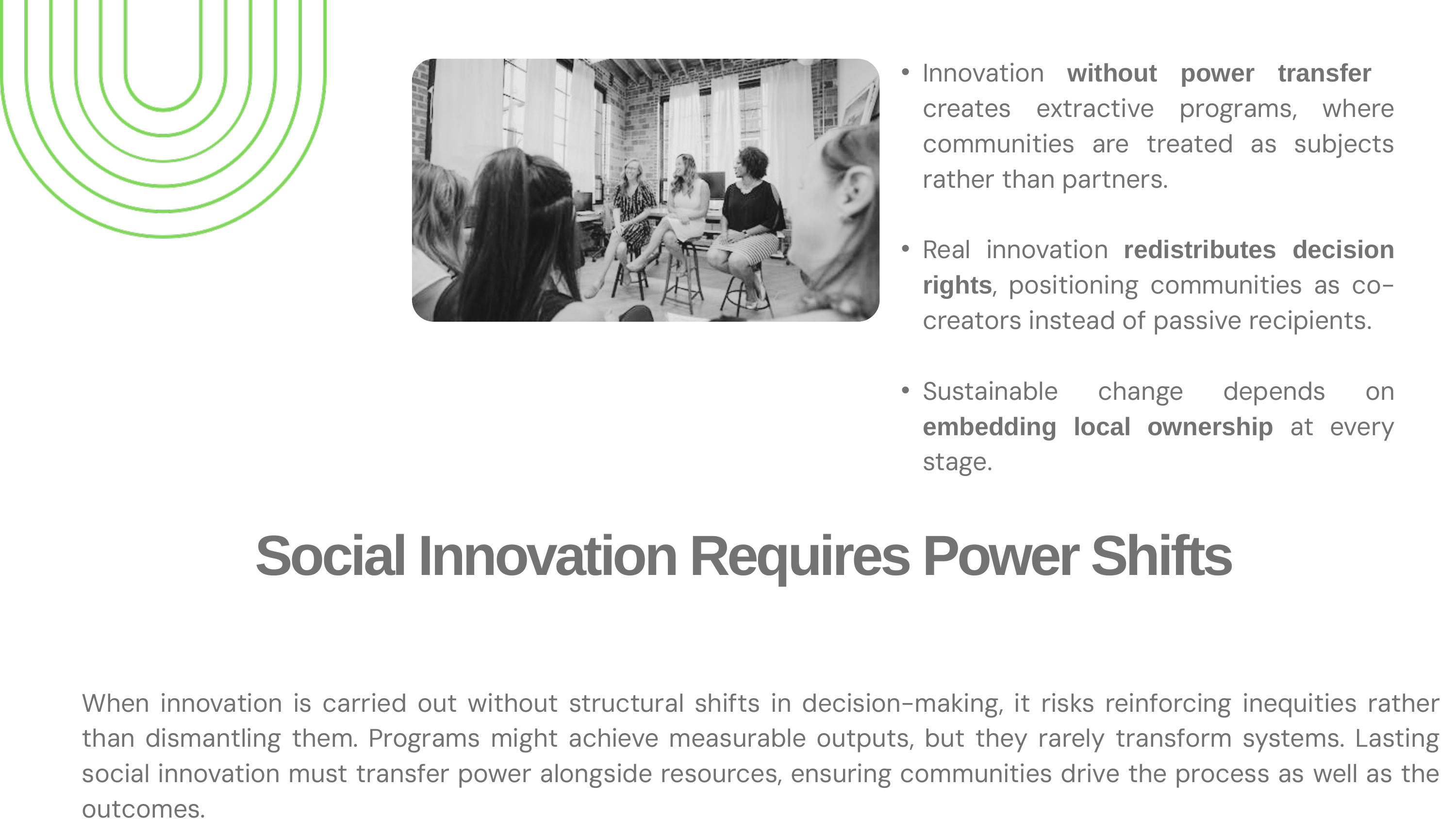

Innovation without power transfer  creates extractive programs, where communities are treated as subjects rather than partners.

Real innovation redistributes decision rights, positioning communities as co-creators instead of passive recipients.

Sustainable change depends on embedding local ownership at every stage.

Social Innovation Requires Power Shifts

When innovation is carried out without structural shifts in decision-making, it risks reinforcing inequities rather than dismantling them. Programs might achieve measurable outputs, but they rarely transform systems. Lasting social innovation must transfer power alongside resources, ensuring communities drive the process as well as the outcomes.